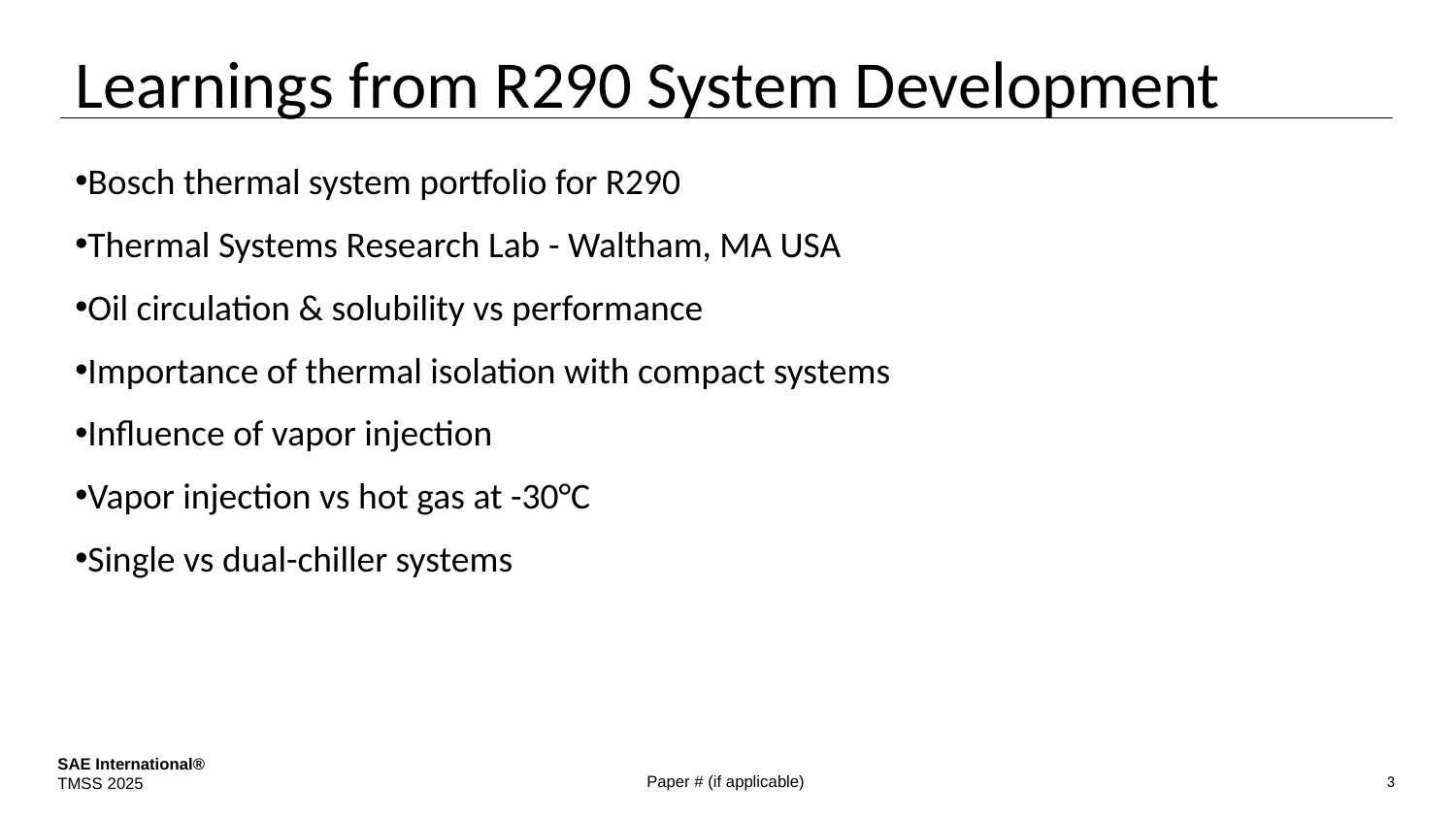

# Learnings from R290 System Development
Bosch thermal system portfolio for R290
Thermal Systems Research Lab - Waltham, MA USA
Oil circulation & solubility vs performance
Importance of thermal isolation with compact systems
Influence of vapor injection
Vapor injection vs hot gas at -30°C
Single vs dual-chiller systems

Paper # (if applicable)